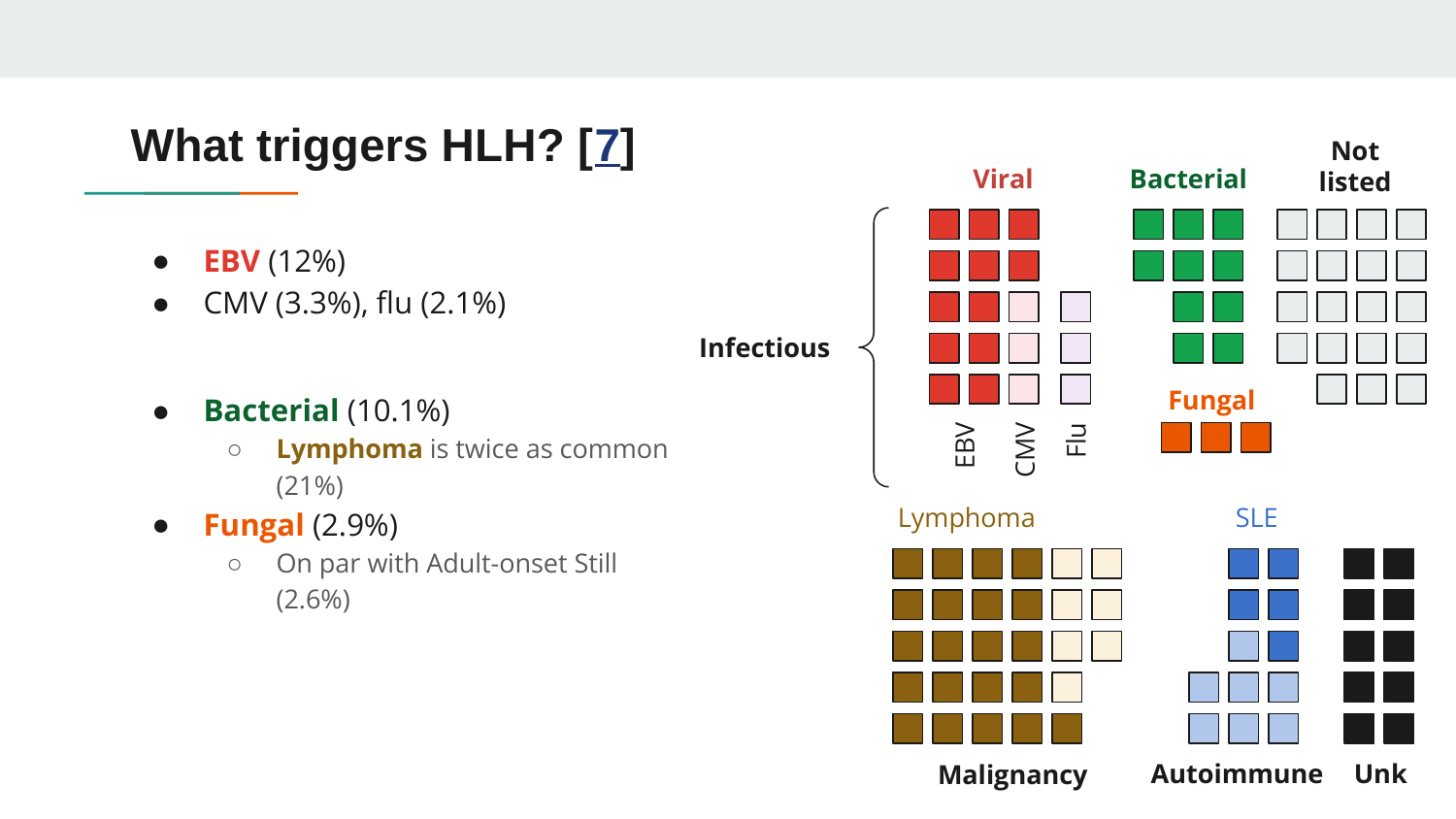

# What triggers HLH? [7]
Not listed
Viral
Bacterial

EBV (12%)
CMV (3.3%), flu (2.1%)

Bacterial (10.1%)
Lymphoma is twice as common (21%)
Fungal (2.9%)
On par with Adult-onset Still (2.6%)

Infectious

Fungal

EBV
CMV
Flu

Lymphoma
SLE

Unk
Autoimmune
Malignancy